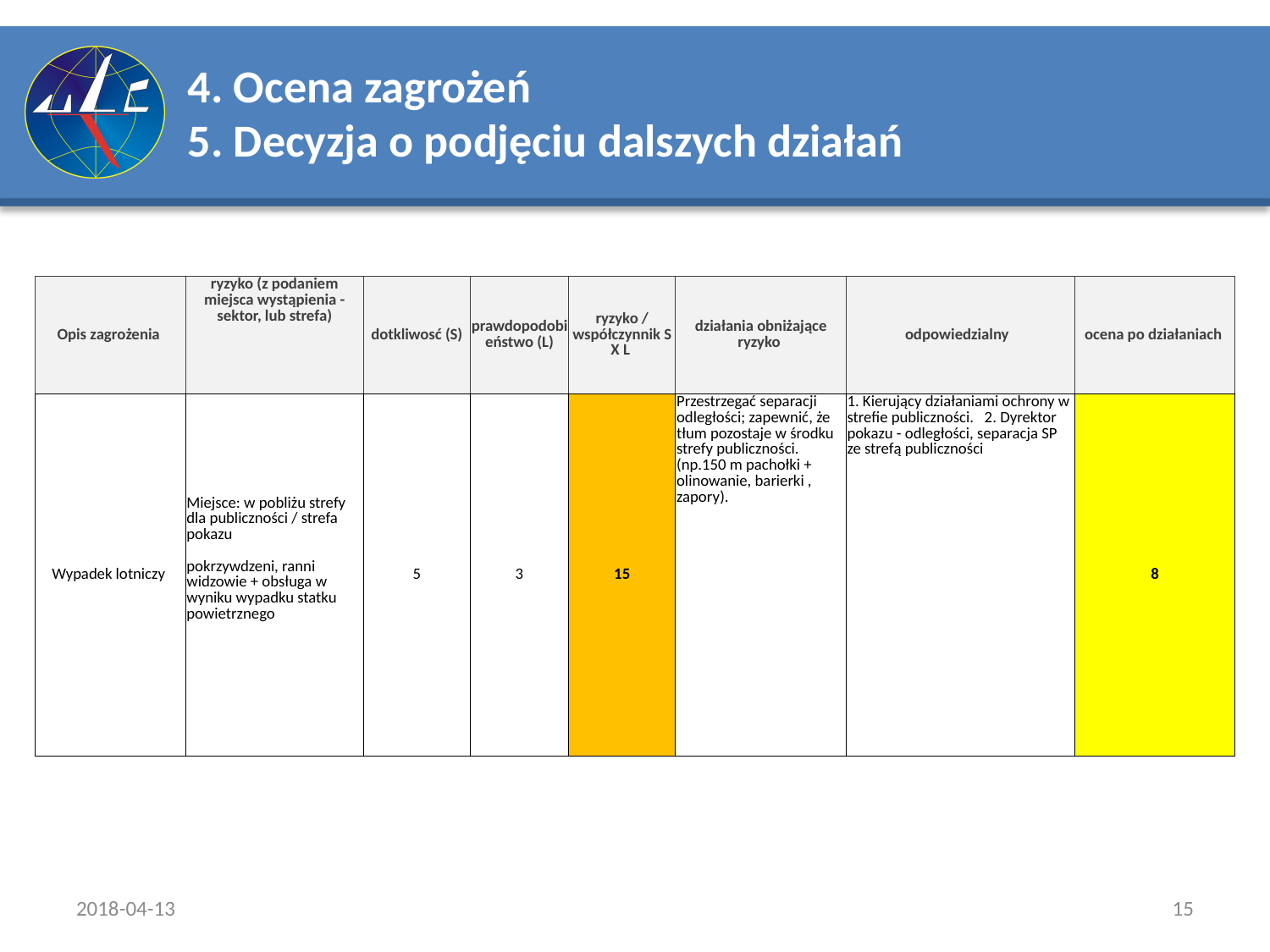

# 4. Ocena zagrożeń 5. Decyzja o podjęciu dalszych działań

| Opis zagrożenia | ryzyko (z podaniem miejsca wystąpienia - sektor, lub strefa) | dotkliwosć (S) | prawdopodobieństwo (L) | ryzyko / współczynnik S X L | działania obniżające ryzyko | odpowiedzialny | ocena po działaniach |
| --- | --- | --- | --- | --- | --- | --- | --- |
| Wypadek lotniczy | Miejsce: w pobliżu strefy dla publiczności / strefa pokazu pokrzywdzeni, ranni widzowie + obsługa w wyniku wypadku statku powietrznego | 5 | 3 | 15 | Przestrzegać separacji odległości; zapewnić, że tłum pozostaje w środku strefy publiczności. (np.150 m pachołki + olinowanie, barierki , zapory). | 1. Kierujący działaniami ochrony w strefie publiczności. 2. Dyrektor pokazu - odległości, separacja SP ze strefą publiczności | 8 |
.
2018-04-13
15